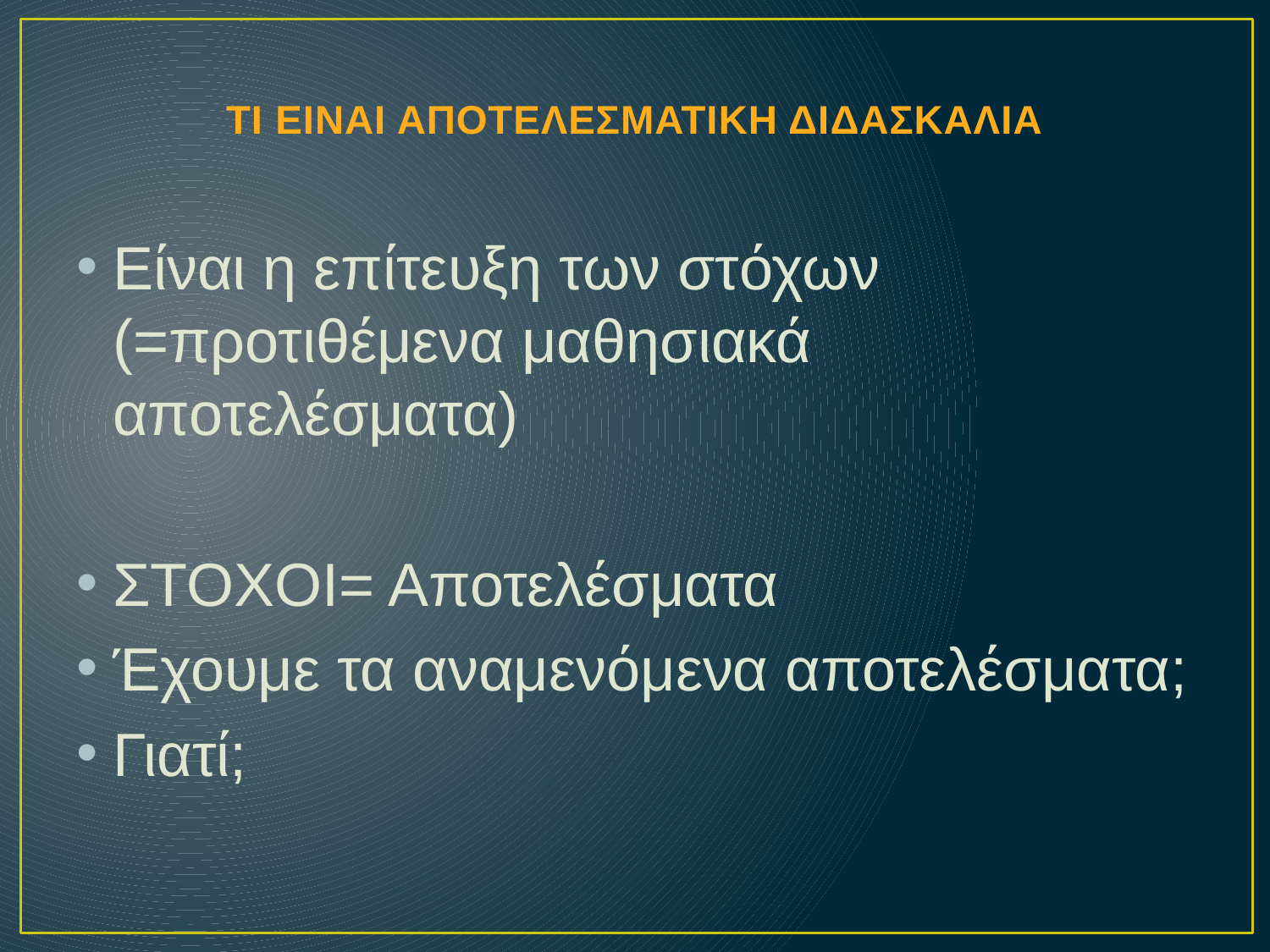

# ΤΙ ΕΙΝΑΙ ΑΠΟΤΕΛΕΣΜΑΤΙΚΗ ΔΙΔΑΣΚΑΛΙΑ
Είναι η επίτευξη των στόχων (=προτιθέμενα μαθησιακά αποτελέσματα)

ΣΤΟΧΟΙ= Αποτελέσματα
Έχουμε τα αναμενόμενα αποτελέσματα;
Γιατί;